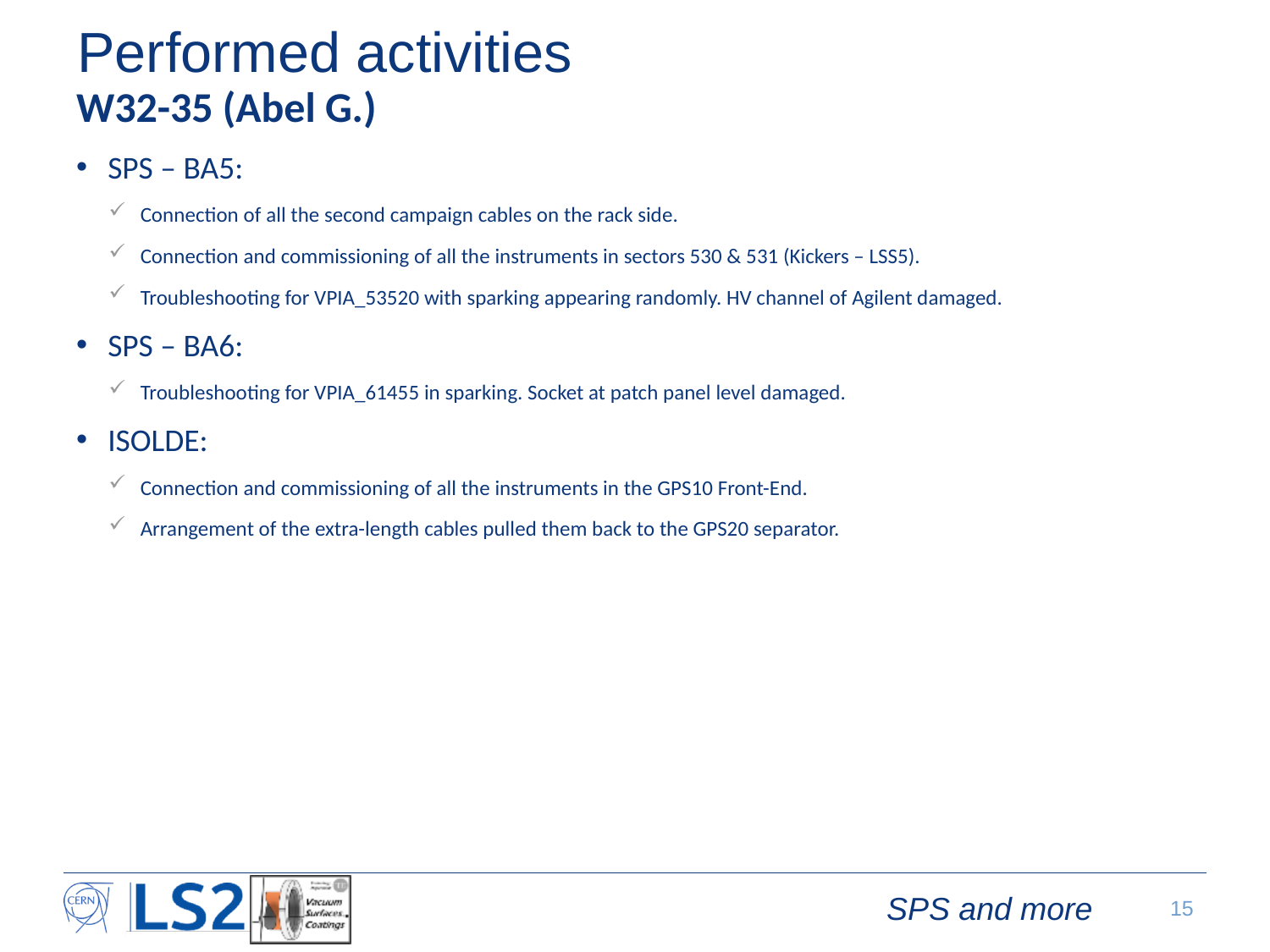

# Performed activities
W32-35 (Abel G.)
SPS – BA5:
Connection of all the second campaign cables on the rack side.
Connection and commissioning of all the instruments in sectors 530 & 531 (Kickers – LSS5).
Troubleshooting for VPIA_53520 with sparking appearing randomly. HV channel of Agilent damaged.
SPS – BA6:
Troubleshooting for VPIA_61455 in sparking. Socket at patch panel level damaged.
ISOLDE:
Connection and commissioning of all the instruments in the GPS10 Front-End.
Arrangement of the extra-length cables pulled them back to the GPS20 separator.

SPS and more
15